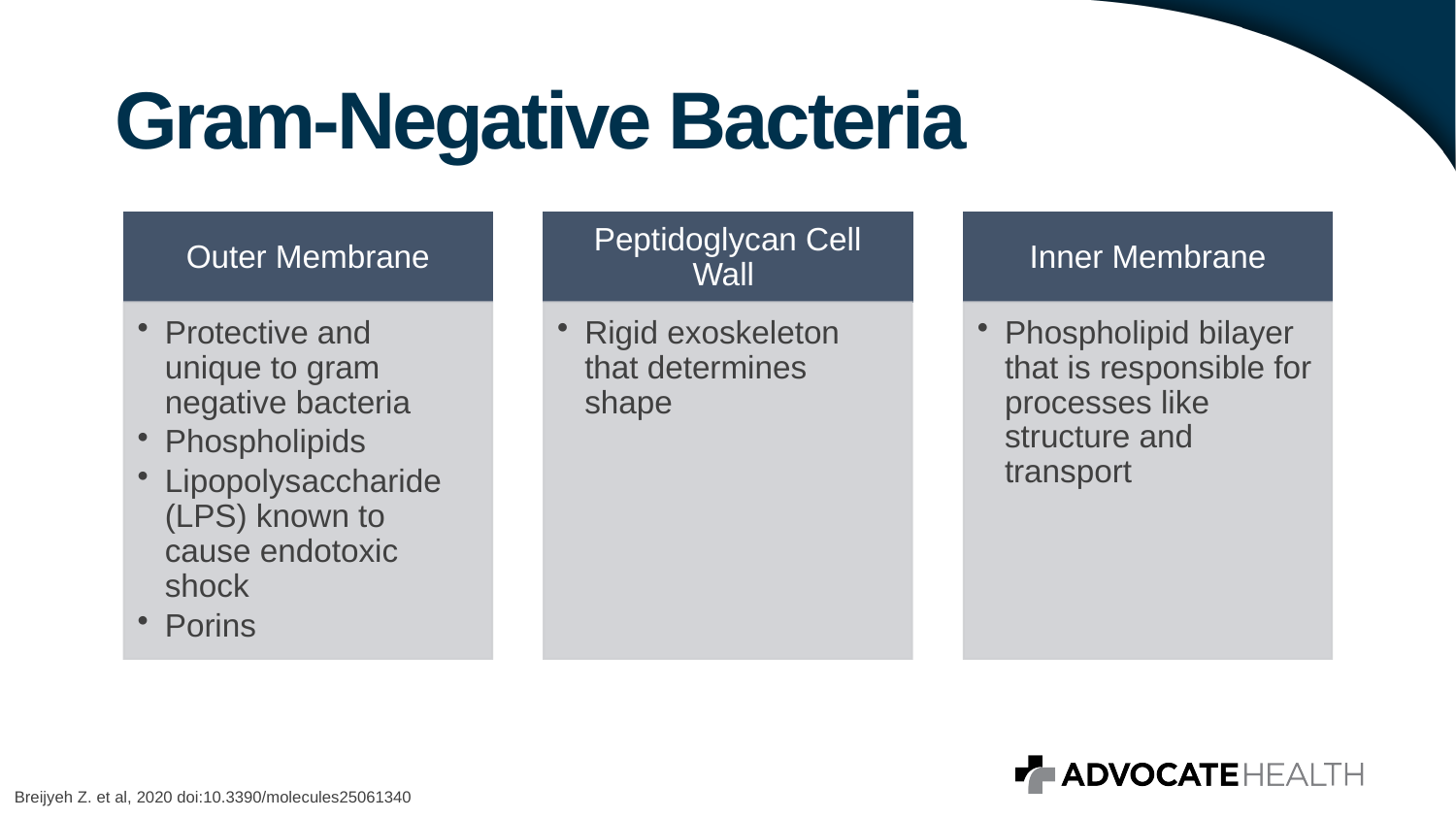

# Gram-Negative Bacteria
Outer Membrane
Protective and unique to gram negative bacteria
Phospholipids
Lipopolysaccharide (LPS) known to cause endotoxic shock
Porins
Peptidoglycan Cell Wall
Rigid exoskeleton that determines shape
Inner Membrane
Phospholipid bilayer that is responsible for processes like structure and transport
Breijyeh Z. et al, 2020 doi:10.3390/molecules25061340